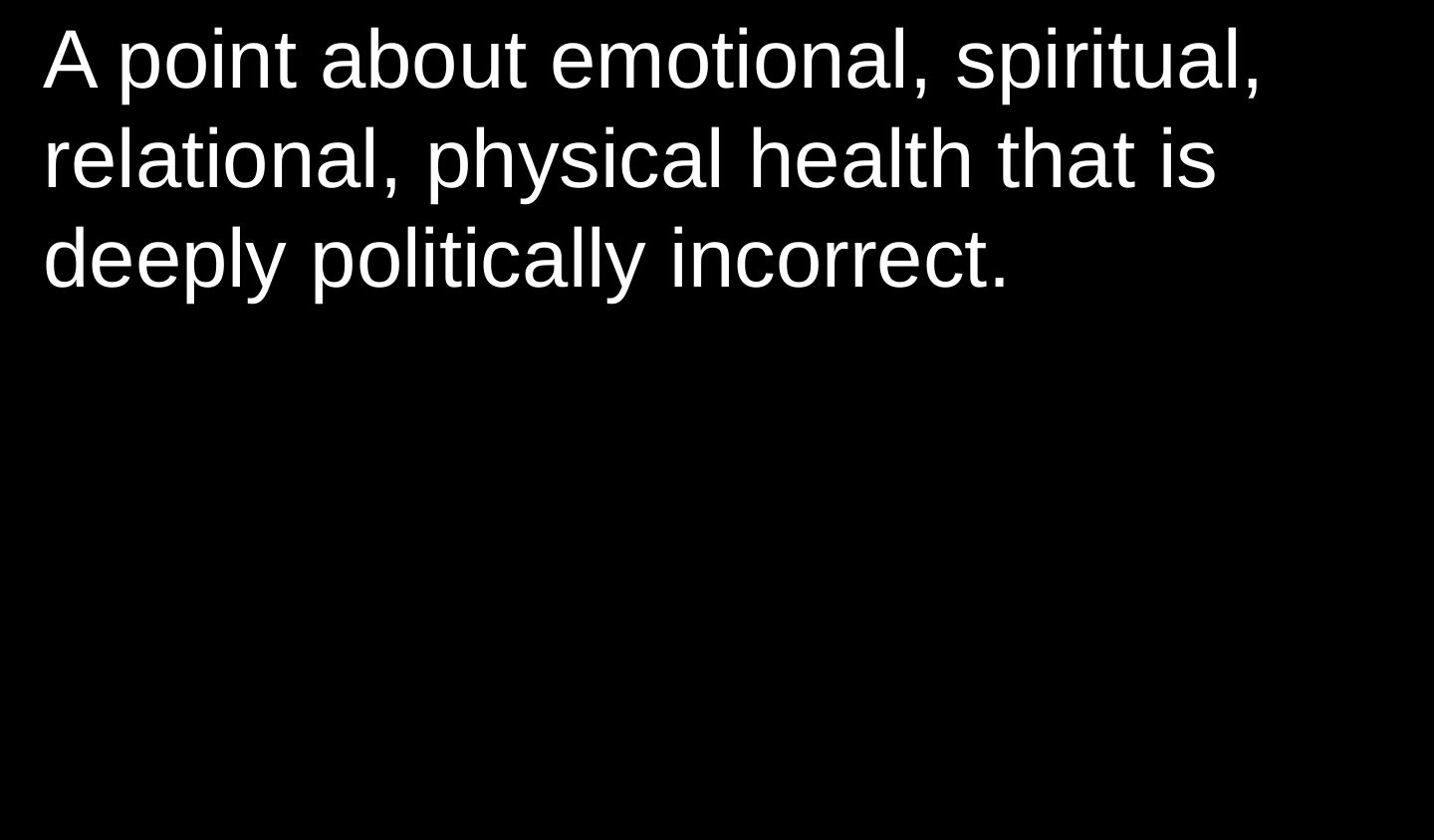

A point about emotional, spiritual, relational, physical health that is deeply politically incorrect.